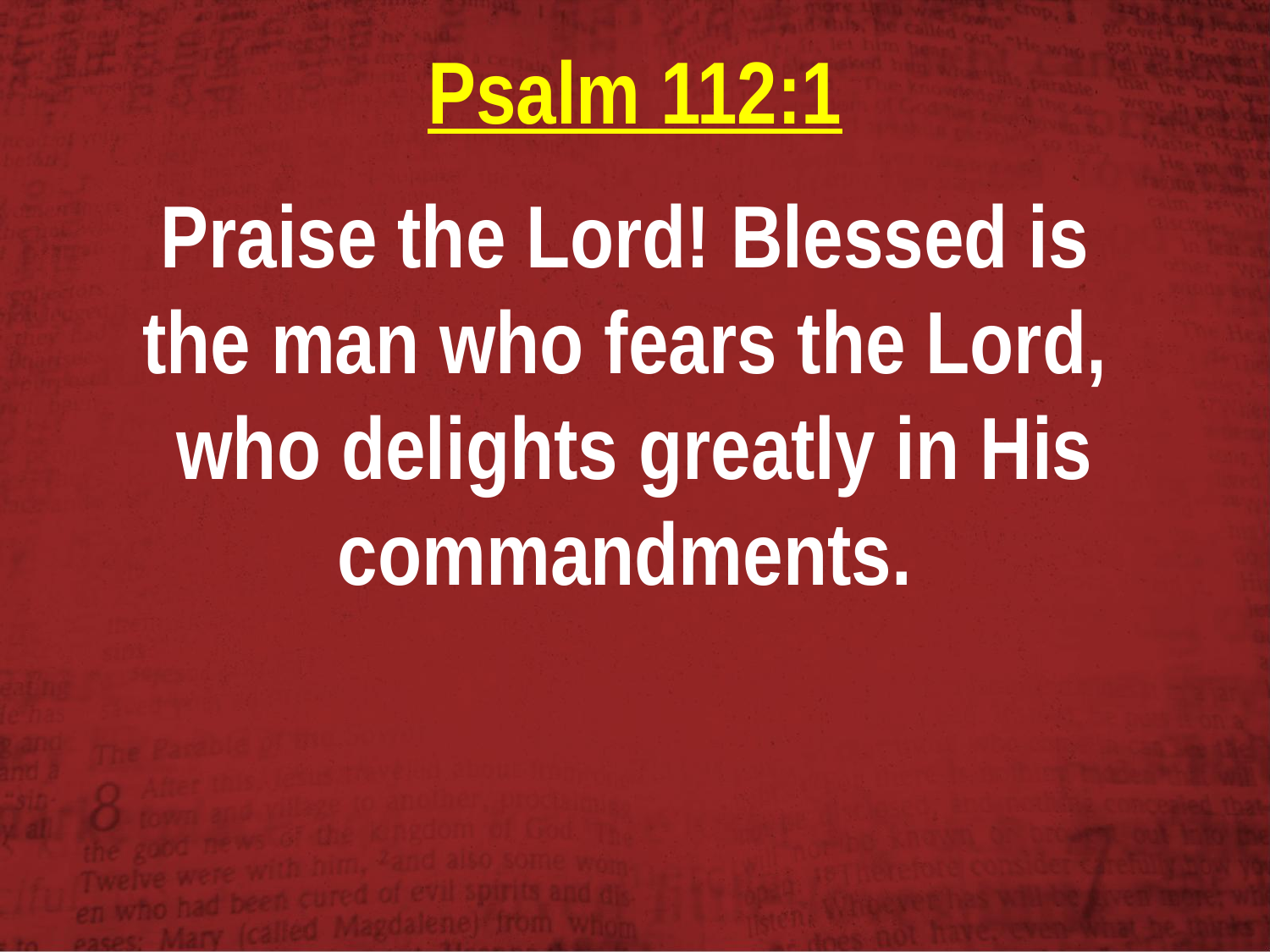

Psalm 112:1

Praise the Lord! Blessed is
the man who fears the Lord,
who delights greatly in His commandments.